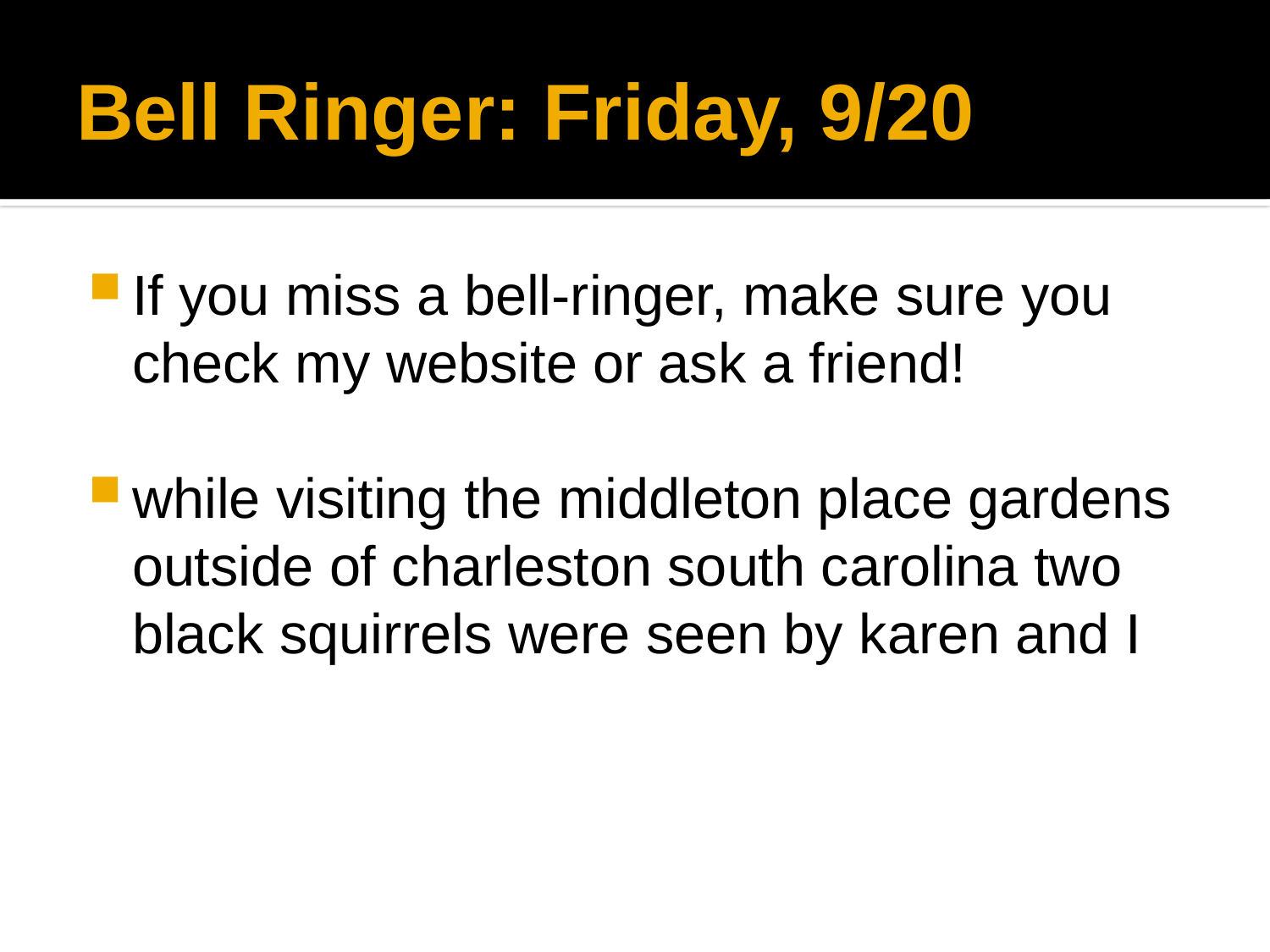

# Bell Ringer: Friday, 9/20
If you miss a bell-ringer, make sure you check my website or ask a friend!

while visiting the middleton place gardens outside of charleston south carolina two black squirrels were seen by karen and I